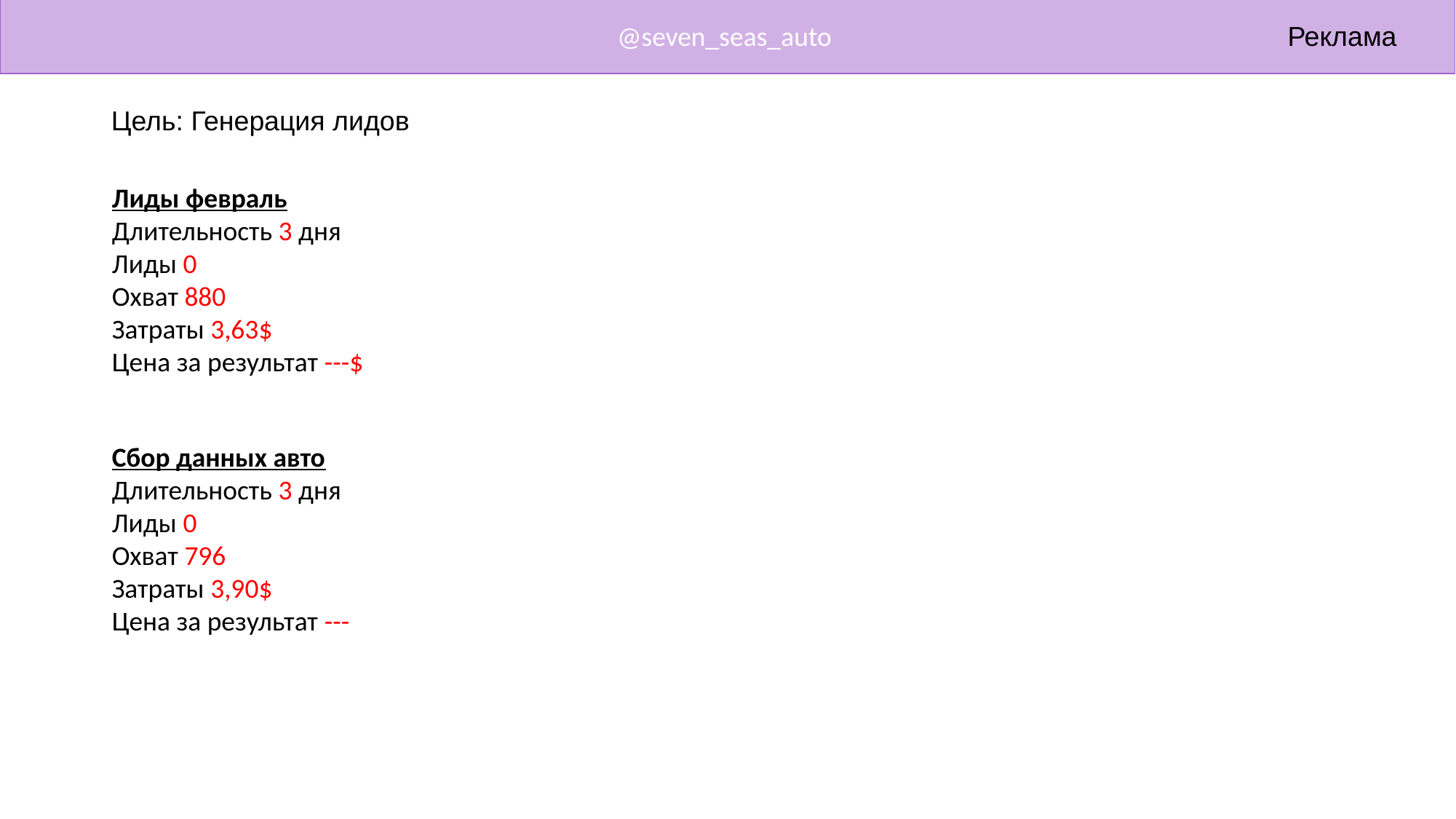

@seven_seas_auto
Реклама
Цель: Генерация лидов
Лиды февраль
Длительность 3 дня
Лиды 0
Охват 880
Затраты 3,63$
Цена за результат ---$
Сбор данных авто
Длительность 3 дня
Лиды 0
Охват 796
Затраты 3,90$
Цена за результат ---